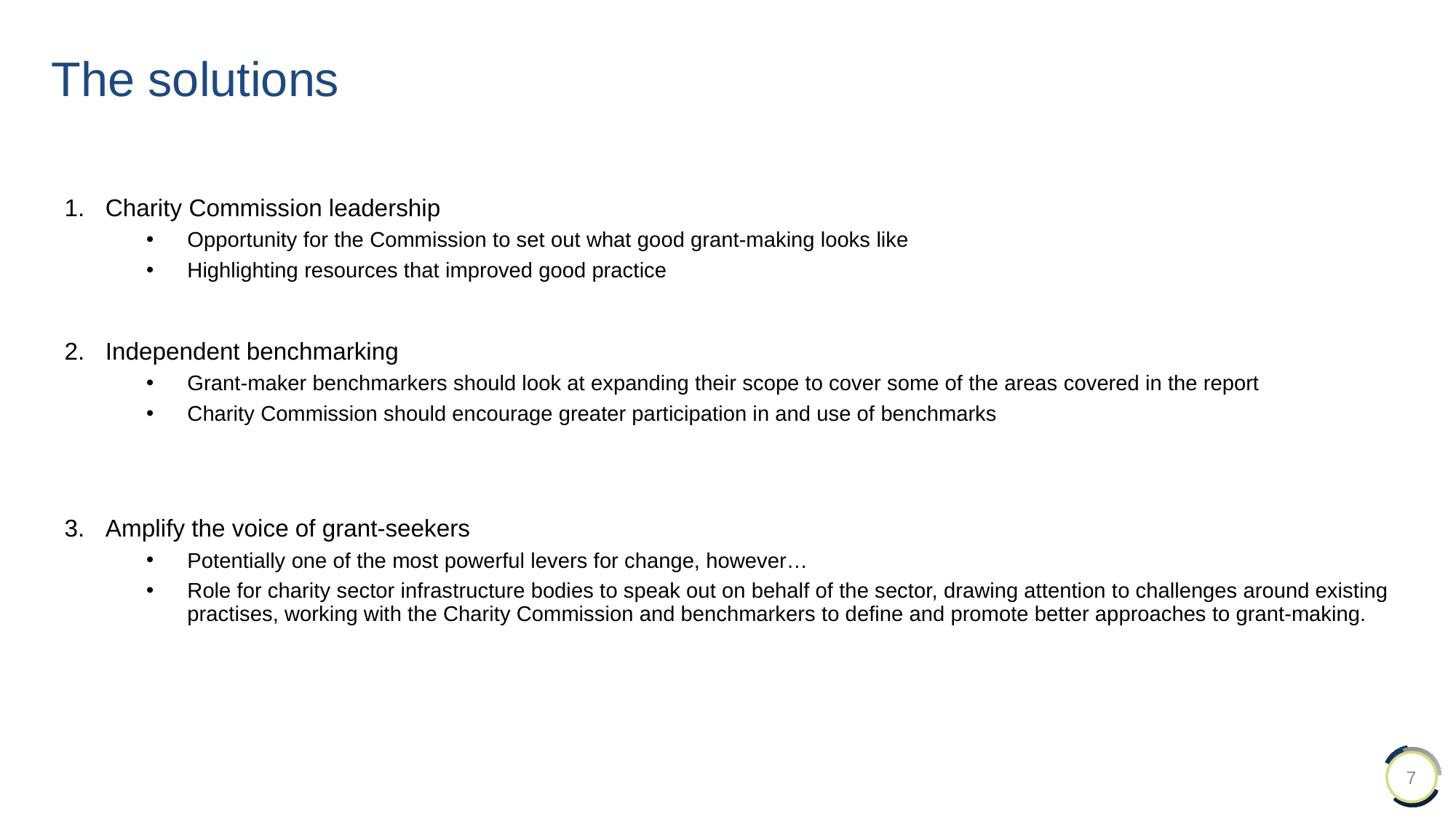

# The solutions

Charity Commission leadership
Opportunity for the Commission to set out what good grant-making looks like
Highlighting resources that improved good practice

Independent benchmarking
Grant-maker benchmarkers should look at expanding their scope to cover some of the areas covered in the report
Charity Commission should encourage greater participation in and use of benchmarks

Amplify the voice of grant-seekers
Potentially one of the most powerful levers for change, however…
Role for charity sector infrastructure bodies to speak out on behalf of the sector, drawing attention to challenges around existing practises, working with the Charity Commission and benchmarkers to define and promote better approaches to grant-making.

7